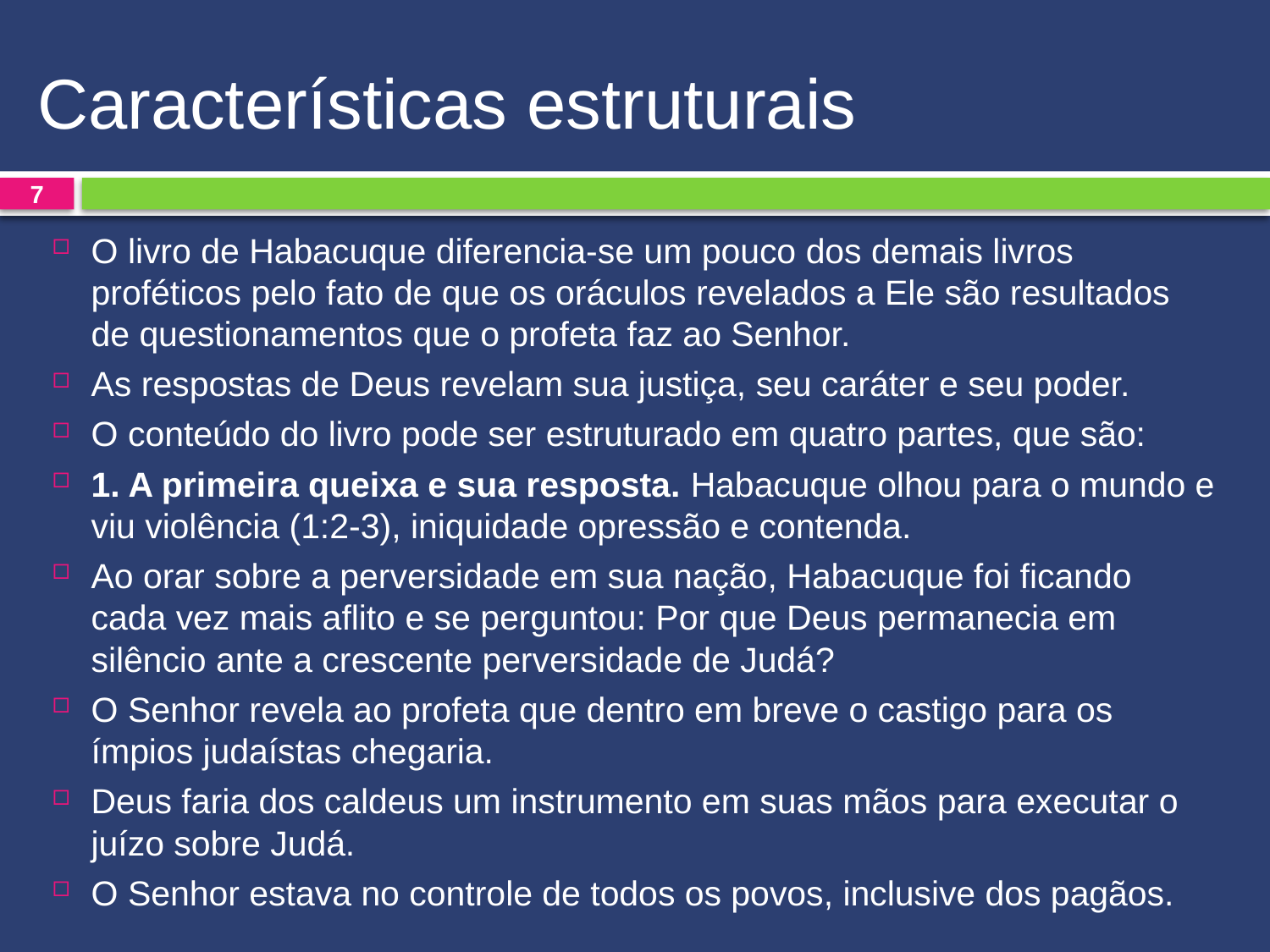

# Características estruturais
7
O livro de Habacuque diferencia-se um pouco dos demais livros proféticos pelo fato de que os oráculos revelados a Ele são resultados de questionamentos que o profeta faz ao Senhor.
As respostas de Deus revelam sua justiça, seu caráter e seu poder.
O conteúdo do livro pode ser estruturado em quatro partes, que são:
1. A primeira queixa e sua resposta. Habacuque olhou para o mundo e viu violência (1:2-3), iniquidade opressão e contenda.
Ao orar sobre a perversidade em sua nação, Habacuque foi ficando cada vez mais aflito e se perguntou: Por que Deus permanecia em silêncio ante a crescente perversidade de Judá?
O Senhor revela ao profeta que dentro em breve o castigo para os ímpios judaístas chegaria.
Deus faria dos caldeus um instrumento em suas mãos para executar o juízo sobre Judá.
O Senhor estava no controle de todos os povos, inclusive dos pagãos.